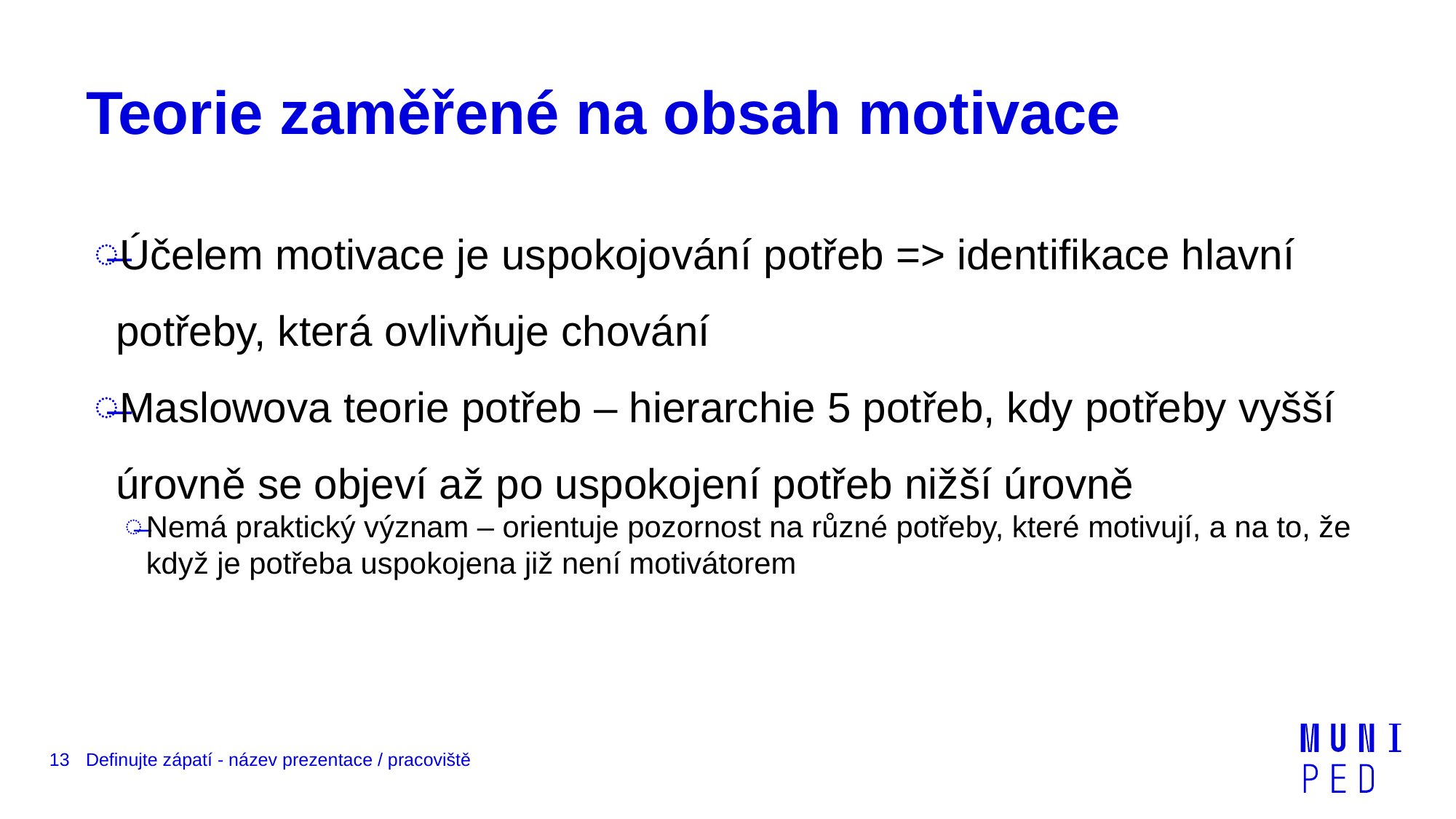

# Teorie zaměřené na obsah motivace
Účelem motivace je uspokojování potřeb => identifikace hlavní potřeby, která ovlivňuje chování
Maslowova teorie potřeb – hierarchie 5 potřeb, kdy potřeby vyšší úrovně se objeví až po uspokojení potřeb nižší úrovně
Nemá praktický význam – orientuje pozornost na různé potřeby, které motivují, a na to, že když je potřeba uspokojena již není motivátorem

13
Definujte zápatí - název prezentace / pracoviště